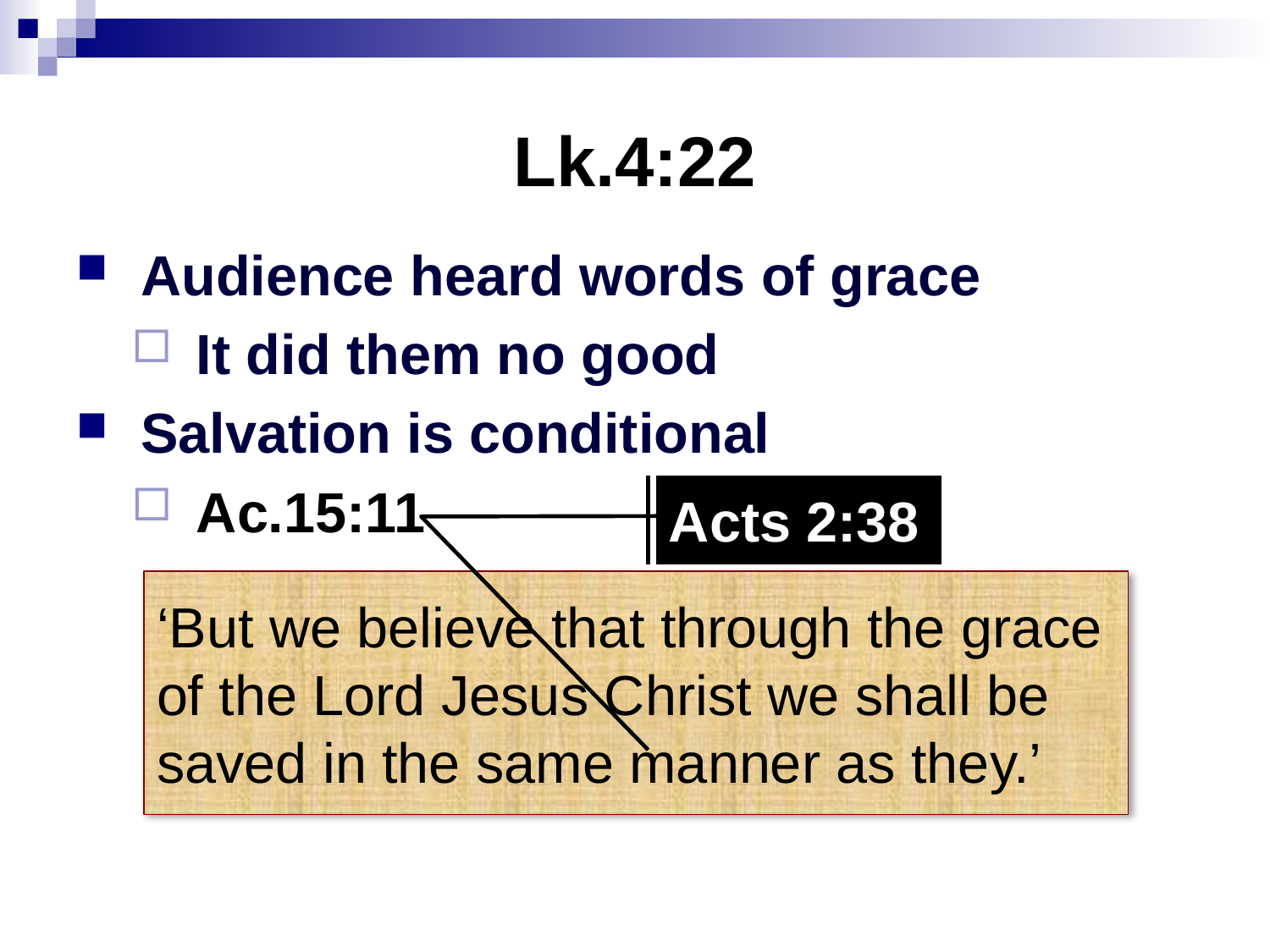

# Lk.4:22
Audience heard words of grace
It did them no good
Salvation is conditional
Ac.15:11
Acts 2:38
‘But we believe that through the grace
of the Lord Jesus Christ we shall be saved in the same manner as they.’